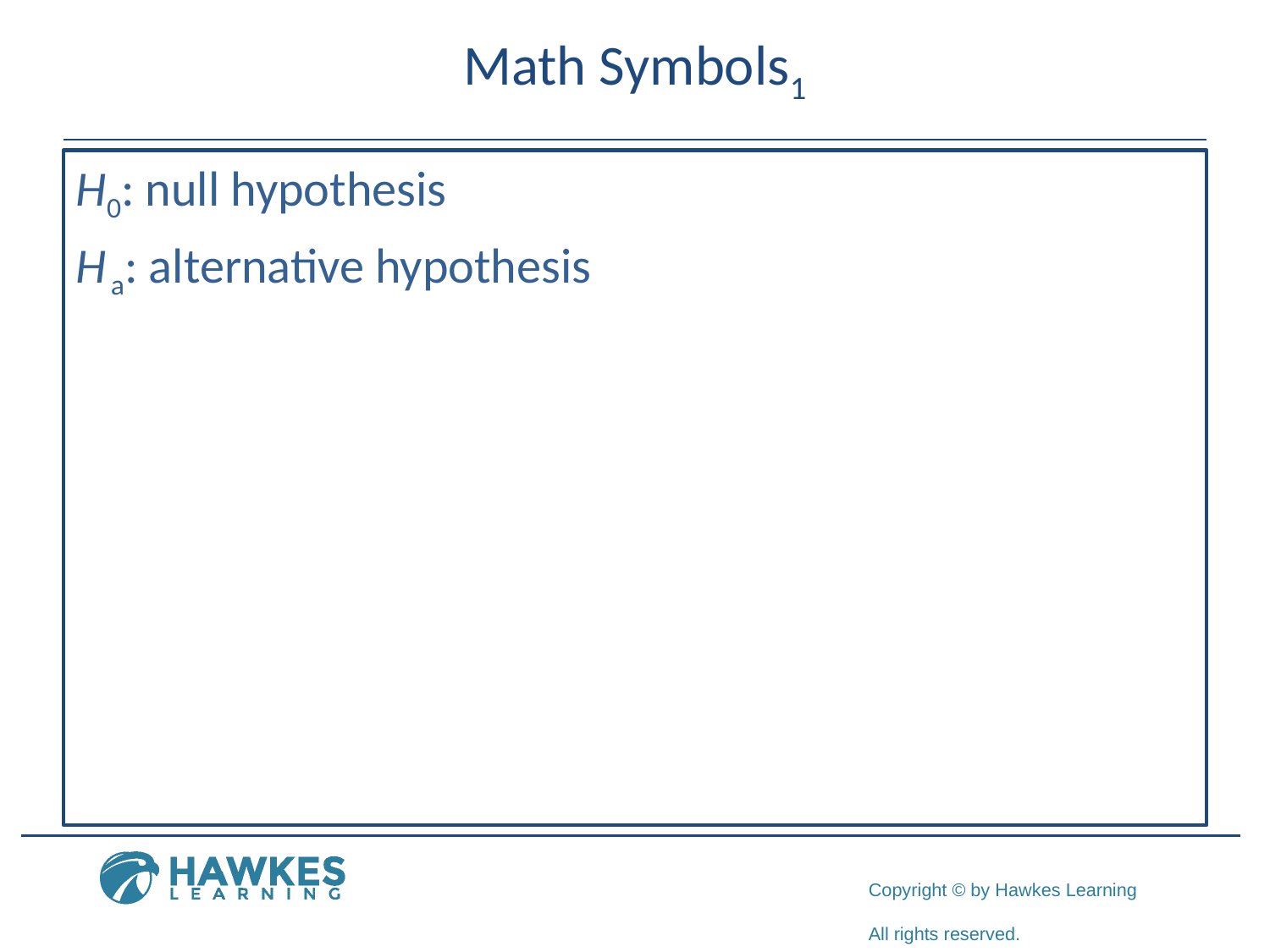

# Math Symbols1
H0: null hypothesis
H a: alternative hypothesis